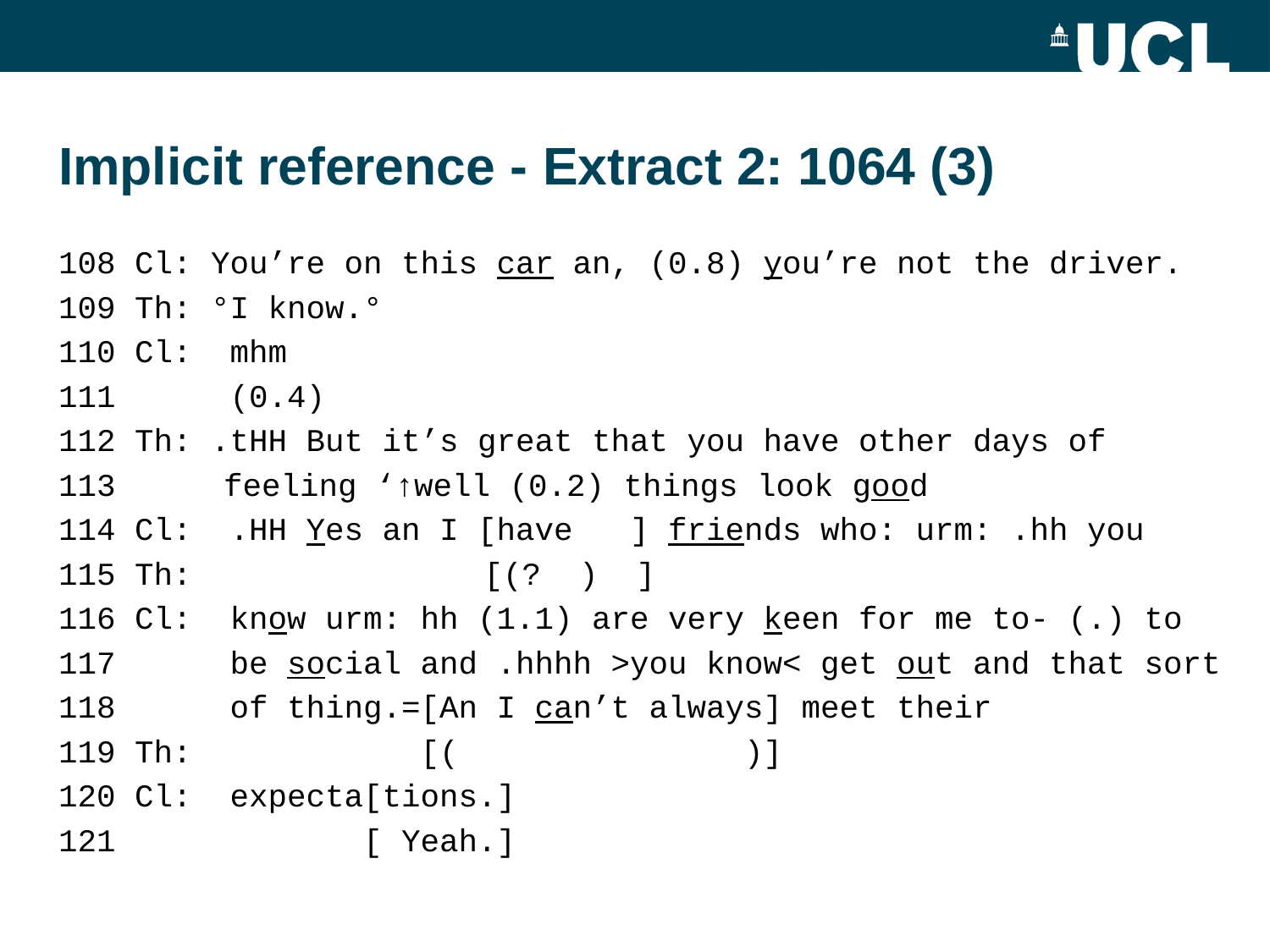

# Implicit reference - Extract 2: 1064 (3)
108 Cl: You’re on this car an, (0.8) you’re not the driver.
109 Th: °I know.°
110 Cl:  mhm
111      (0.4)
112 Th: .tHH But it’s great that you have other days of
113	  feeling ‘↑well (0.2) things look good
114 Cl:  .HH Yes an I [have   ] friends who: urm: .hh you
115 Th:    	         [(?  )  ]
116 Cl:  know urm: hh (1.1) are very keen for me to- (.) to
      be social and .hhhh >you know< get out and that sort
      of thing.=[An I can’t always] meet their
119 Th:            [(               )]
120 Cl:  expecta[tions.]
121             [ Yeah.]